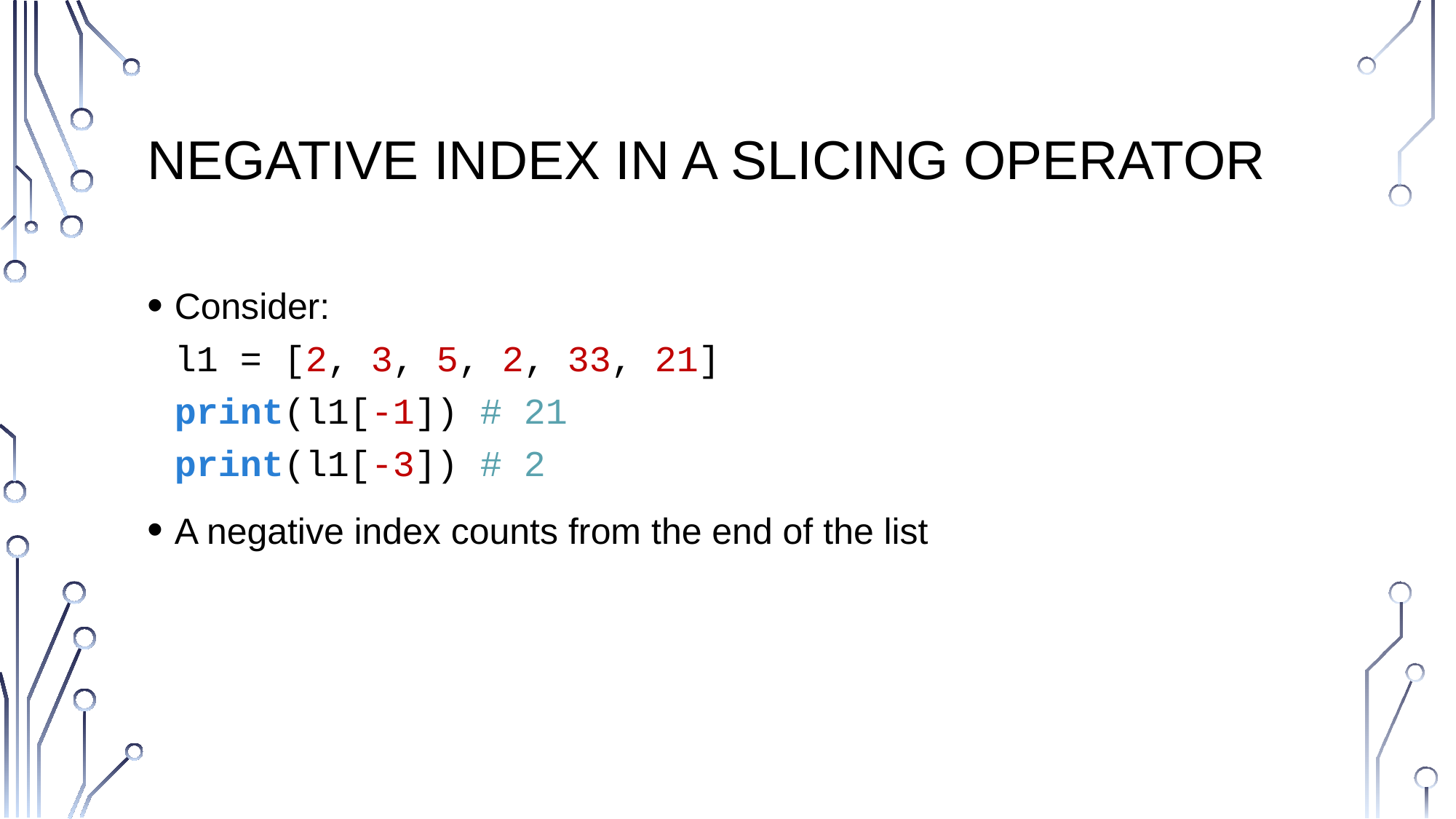

# Negative Index in a slicing operator
Consider:
l1 = [2, 3, 5, 2, 33, 21]
print(l1[-1]) # 21
print(l1[-3]) # 2
A negative index counts from the end of the list